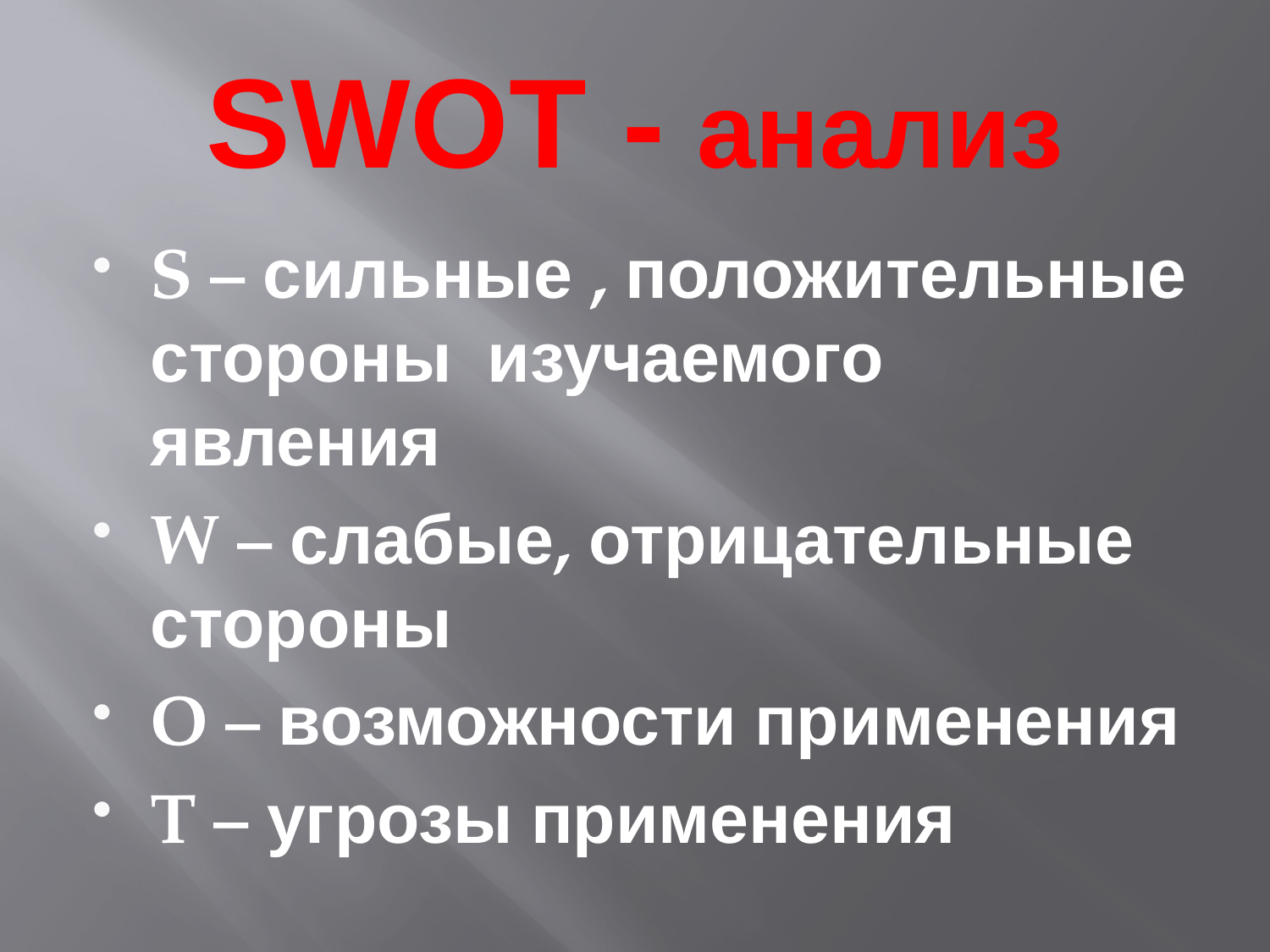

# SWOT - анализ
S – сильные , положительные стороны  изучаемого  явления
W – слабые, отрицательные стороны
O – возможности применения
T – угрозы применения